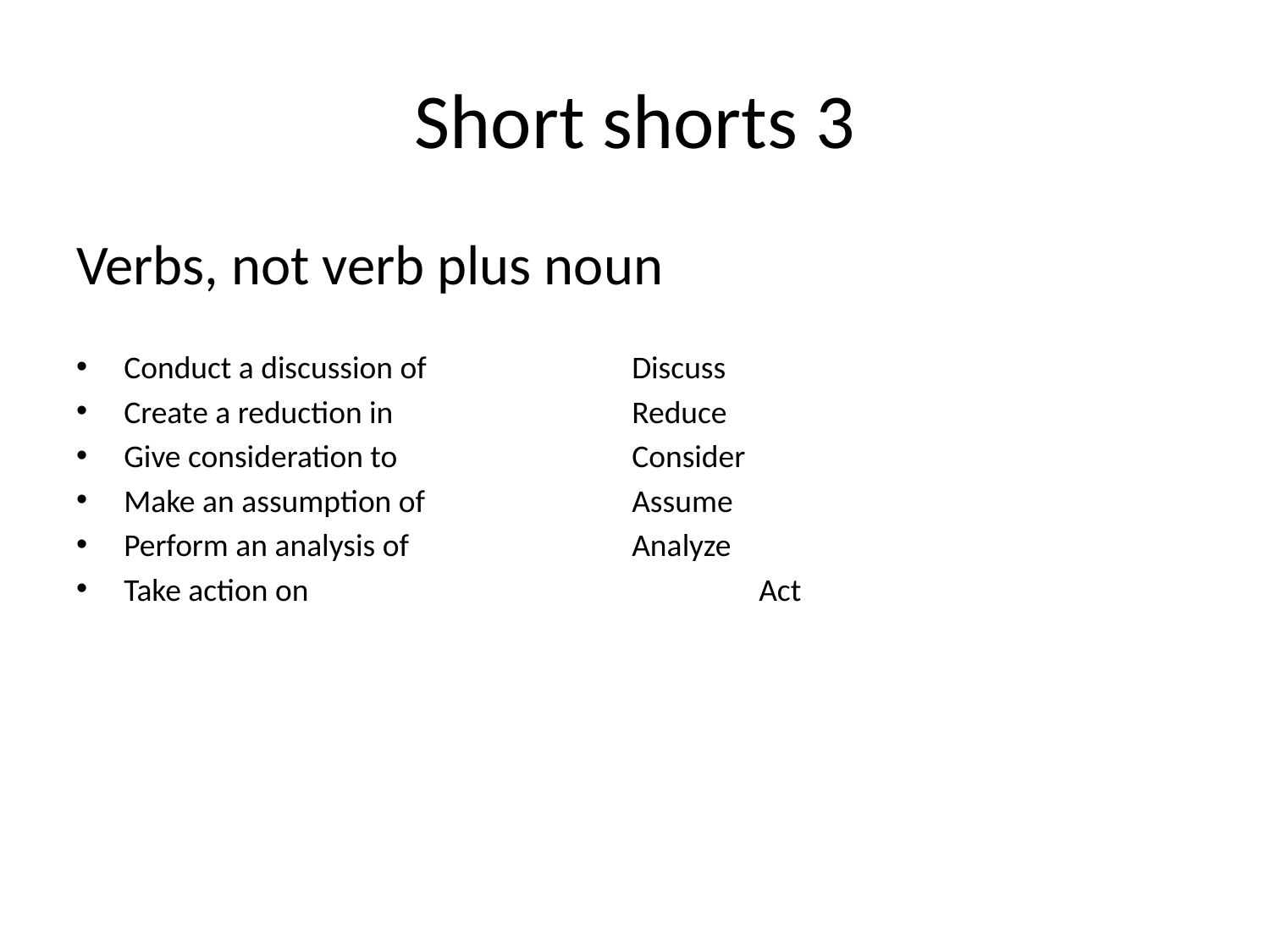

# Short shorts 3
Verbs, not verb plus noun

Conduct a discussion of		Discuss
Create a reduction in		Reduce
Give consideration to		Consider
Make an assumption of		Assume
Perform an analysis of		Analyze
Take action on				Act